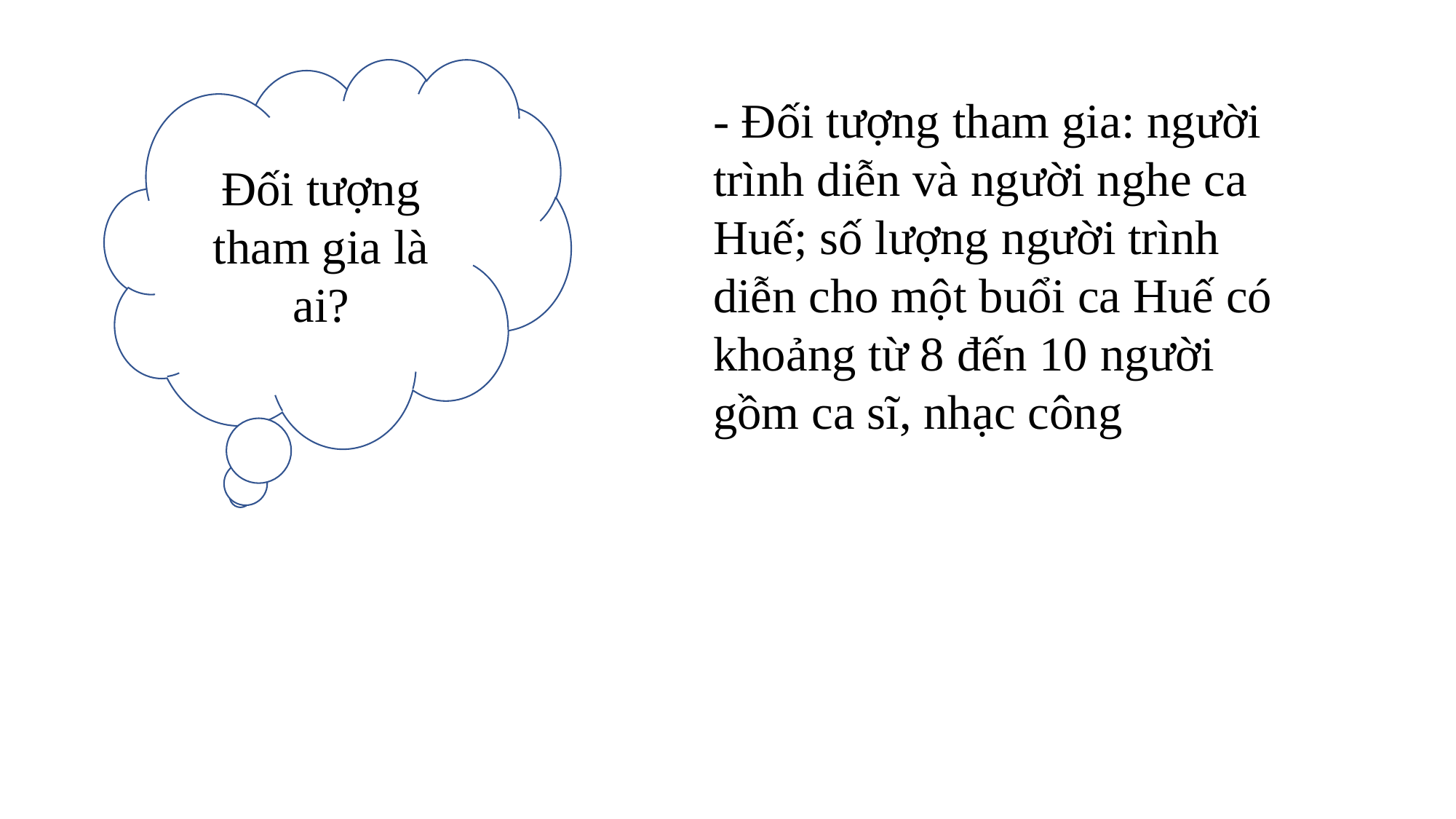

Đối tượng tham gia là ai?
- Đối tượng tham gia: người trình diễn và người nghe ca Huế; số lượng người trình diễn cho một buổi ca Huế có khoảng từ 8 đến 10 người gồm ca sĩ, nhạc công